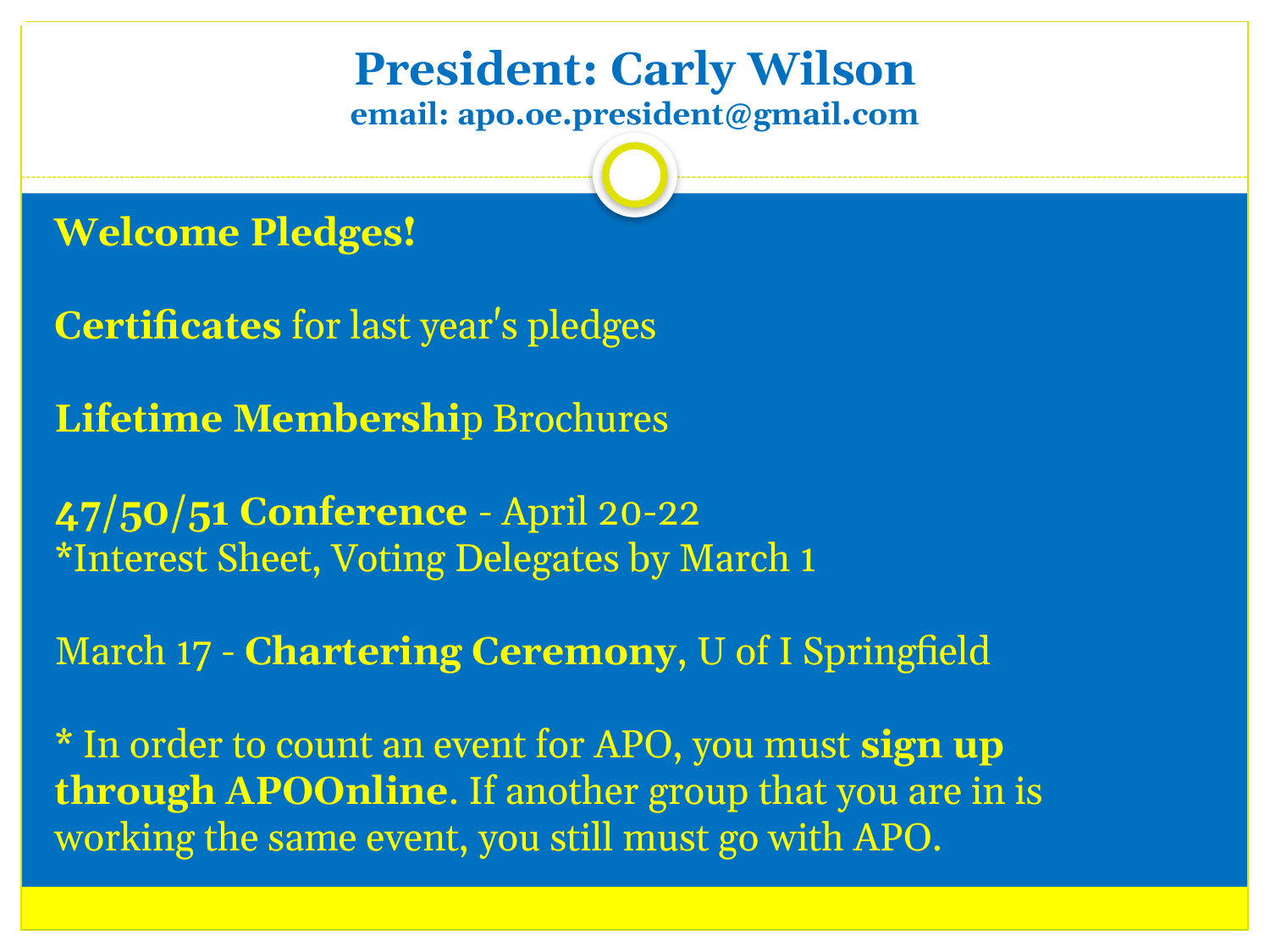

# President: Carly Wilson email: apo.oe.president@gmail.com
Welcome Pledges!

Certificates for last year's pledges

Lifetime Membership Brochures

47/50/51 Conference - April 20-22
*Interest Sheet, Voting Delegates by March 1

March 17 - Chartering Ceremony, U of I Springfield

* In order to count an event for APO, you must sign up through APOOnline. If another group that you are in is working the same event, you still must go with APO.